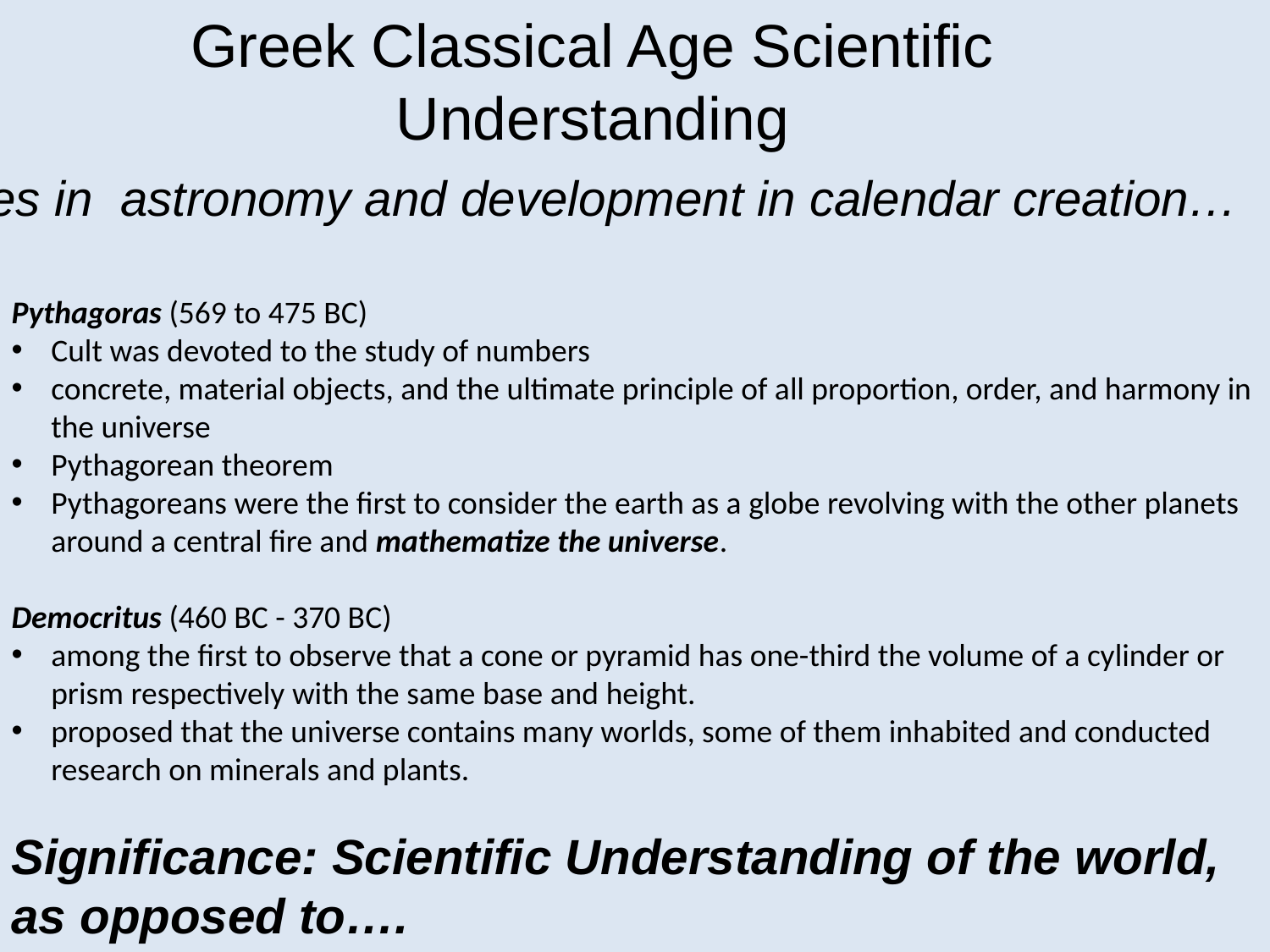

# Greek Classical Age Scientific Understanding
Discoveries in  astronomy and development in calendar creation…
Pythagoras (569 to 475 BC)
Cult was devoted to the study of numbers
concrete, material objects, and the ultimate principle of all proportion, order, and harmony in the universe
Pythagorean theorem
Pythagoreans were the first to consider the earth as a globe revolving with the other planets around a central fire and mathematize the universe.
Democritus (460 BC - 370 BC)
among the first to observe that a cone or pyramid has one-third the volume of a cylinder or prism respectively with the same base and height.
proposed that the universe contains many worlds, some of them inhabited and conducted research on minerals and plants.

Significance: Scientific Understanding of the world, as opposed to….